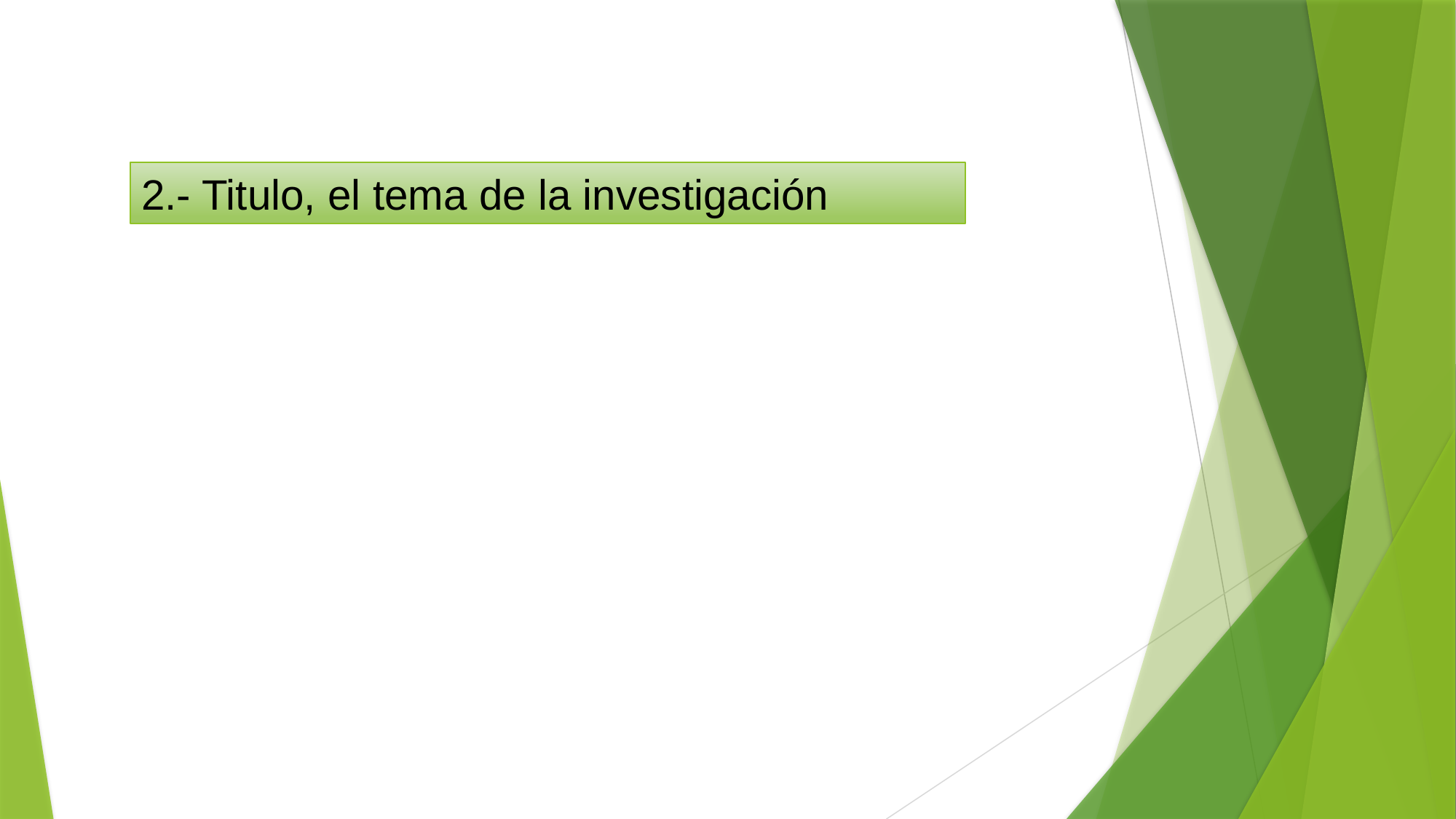

2.- Titulo, el tema de la investigación